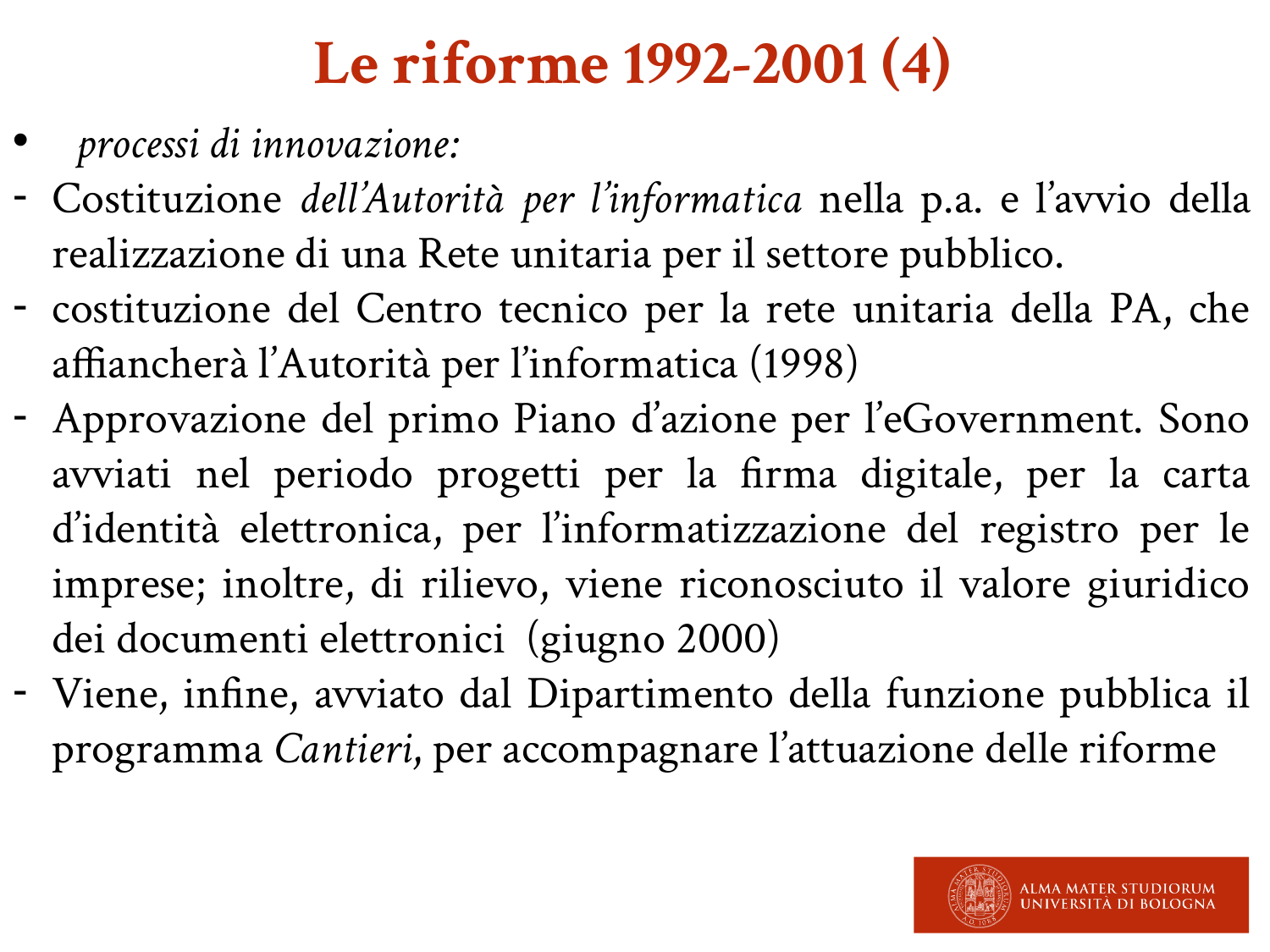

Le riforme 1992-2001 (4)
processi di innovazione:
Costituzione dell’Autorità per l’informatica nella p.a. e l’avvio della realizzazione di una Rete unitaria per il settore pubblico.
costituzione del Centro tecnico per la rete unitaria della PA, che affiancherà l’Autorità per l’informatica (1998)
Approvazione del primo Piano d’azione per l’eGovernment. Sono avviati nel periodo progetti per la firma digitale, per la carta d’identità elettronica, per l’informatizzazione del registro per le imprese; inoltre, di rilievo, viene riconosciuto il valore giuridico dei documenti elettronici  (giugno 2000)
Viene, infine, avviato dal Dipartimento della funzione pubblica il programma Cantieri, per accompagnare l’attuazione delle riforme